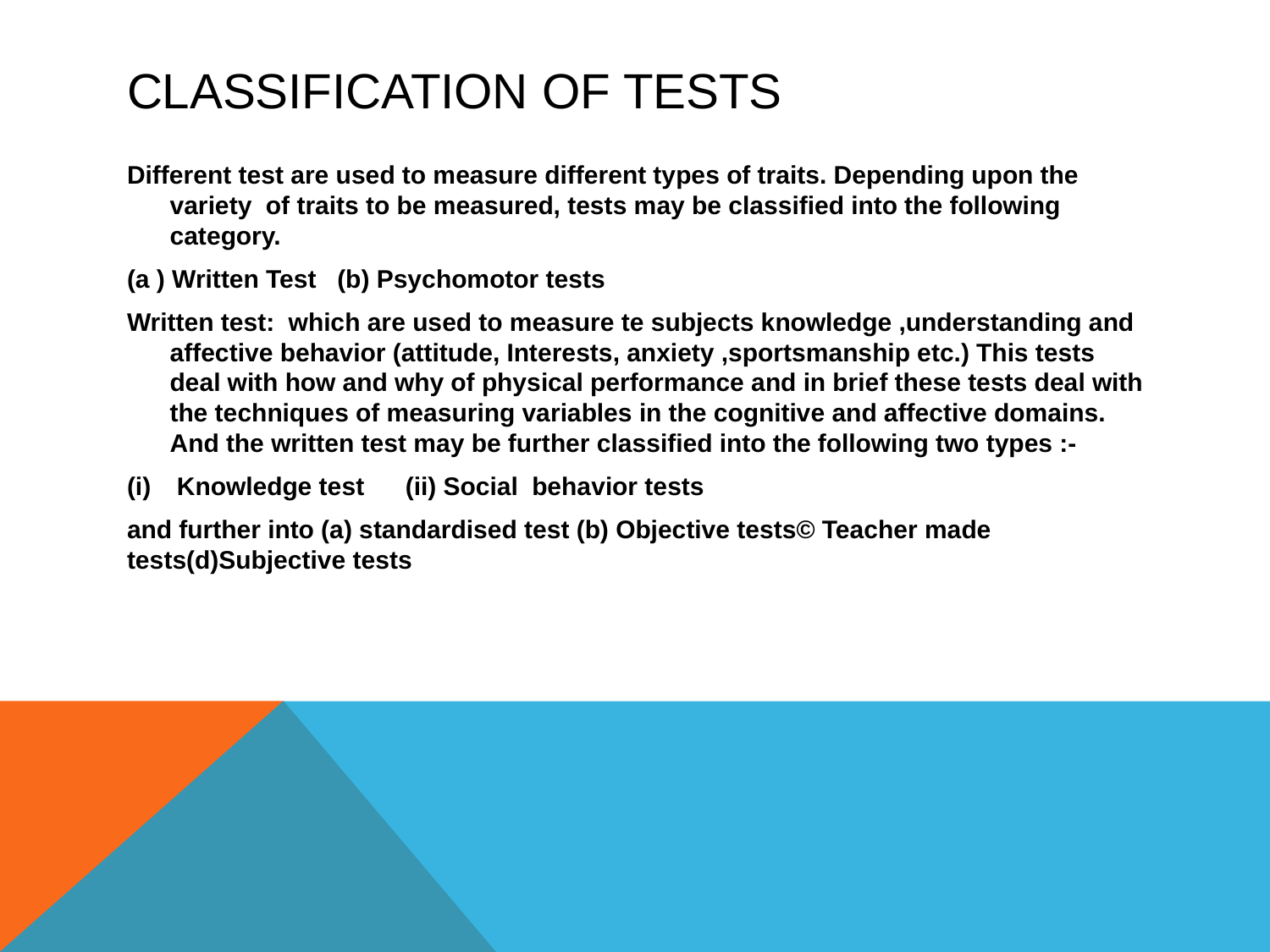

# Classification of tests
Different test are used to measure different types of traits. Depending upon the variety  of traits to be measured, tests may be classified into the following category.
(a ) Written Test   (b) Psychomotor tests
Written test:  which are used to measure te subjects knowledge ,understanding and affective behavior (attitude, Interests, anxiety ,sportsmanship etc.) This tests deal with how and why of physical performance and in brief these tests deal with the techniques of measuring variables in the cognitive and affective domains. And the written test may be further classified into the following two types :-
Knowledge test			(ii) Social  behavior tests
and further into (a) standardised test (b) Objective tests© Teacher made tests(d)Subjective tests